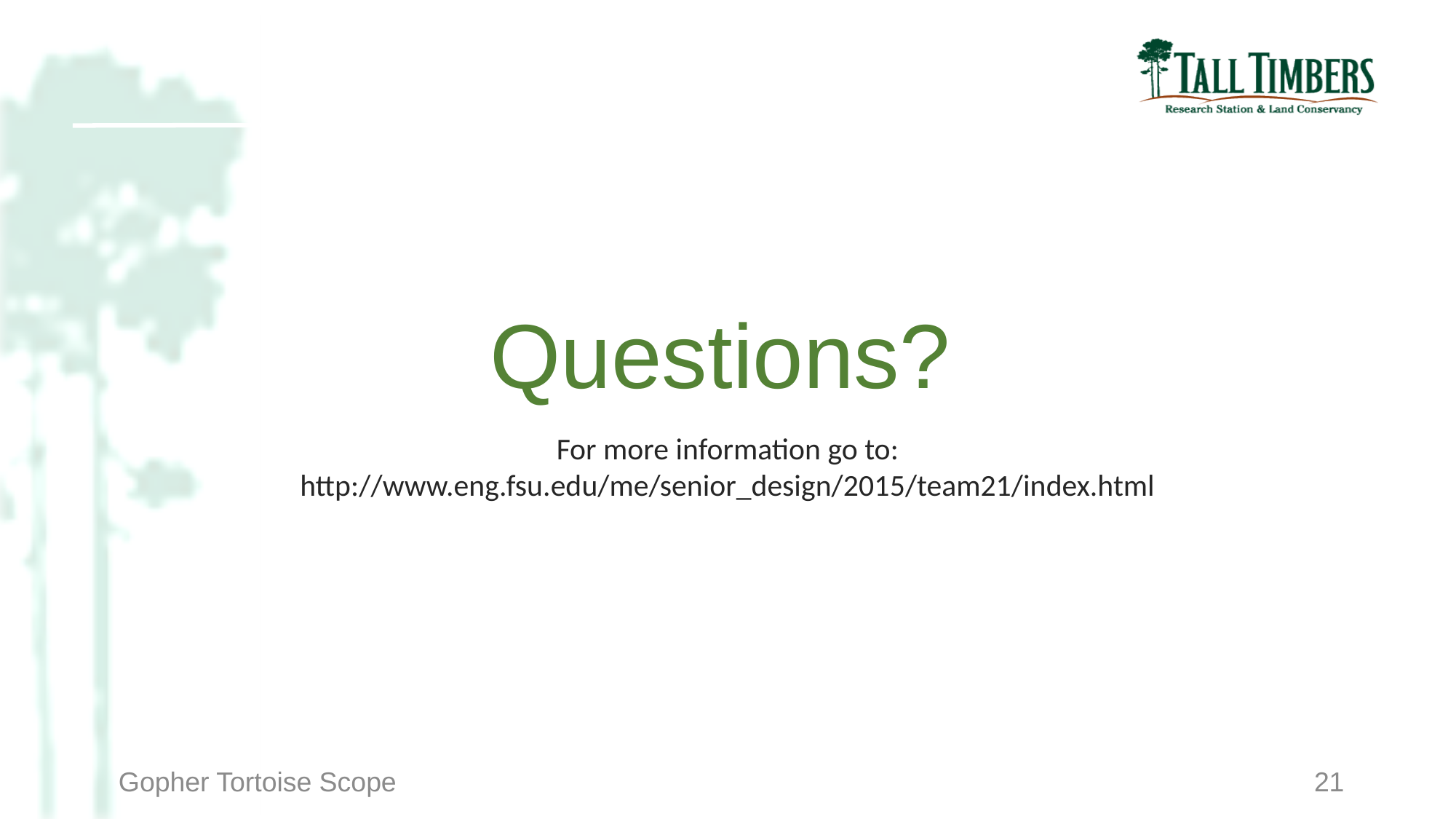

Questions?
For more information go to: http://www.eng.fsu.edu/me/senior_design/2015/team21/index.html

21